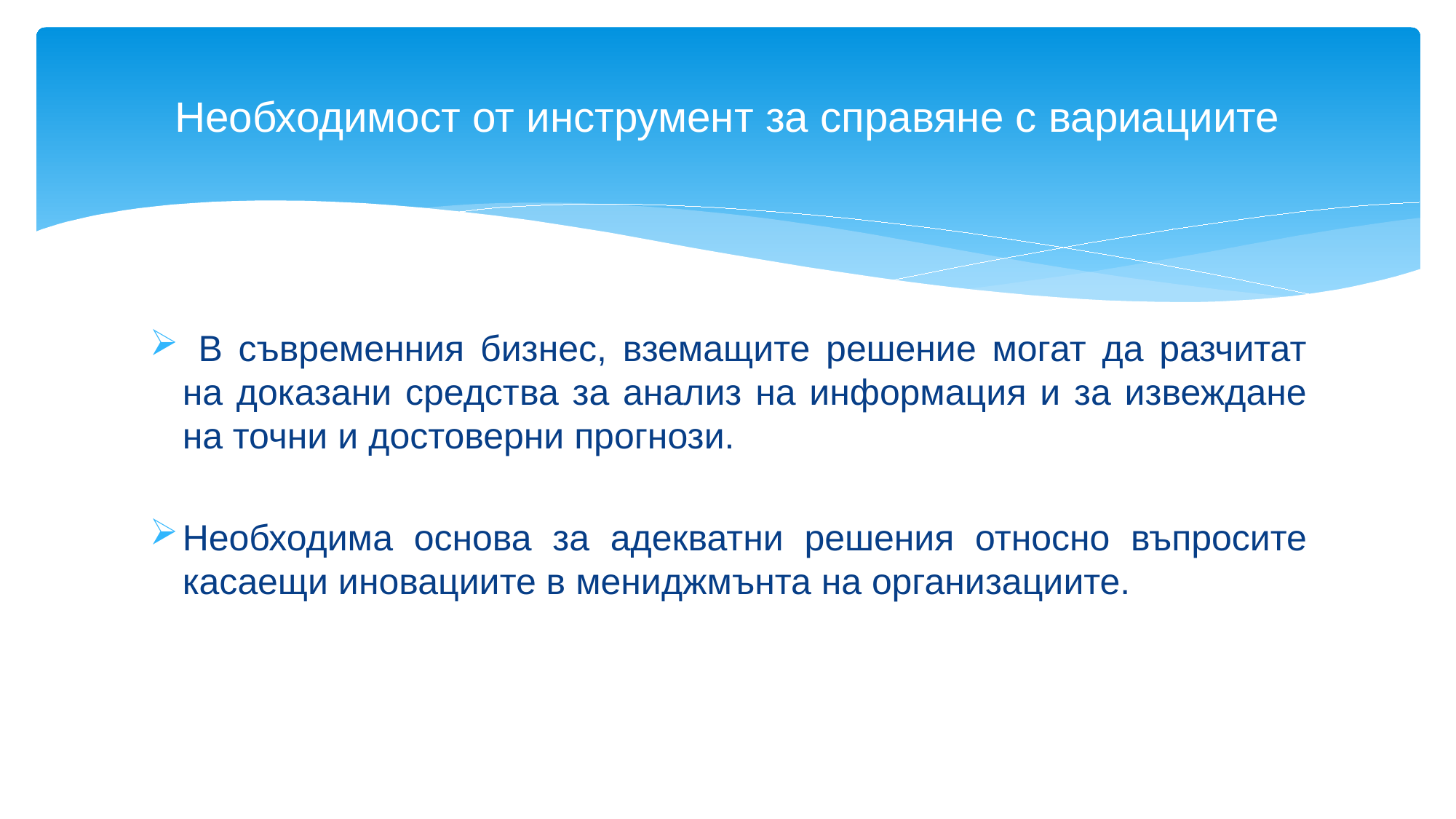

# Необходимост от инструмент за справяне с вариациите
 В съвременния бизнес, вземащите решение могат да разчитат на доказани средства за анализ на информация и за извеждане на точни и достоверни прогнози.

Необходима основа за адекватни решения относно въпросите касаещи иновациите в мениджмънта на организациите.